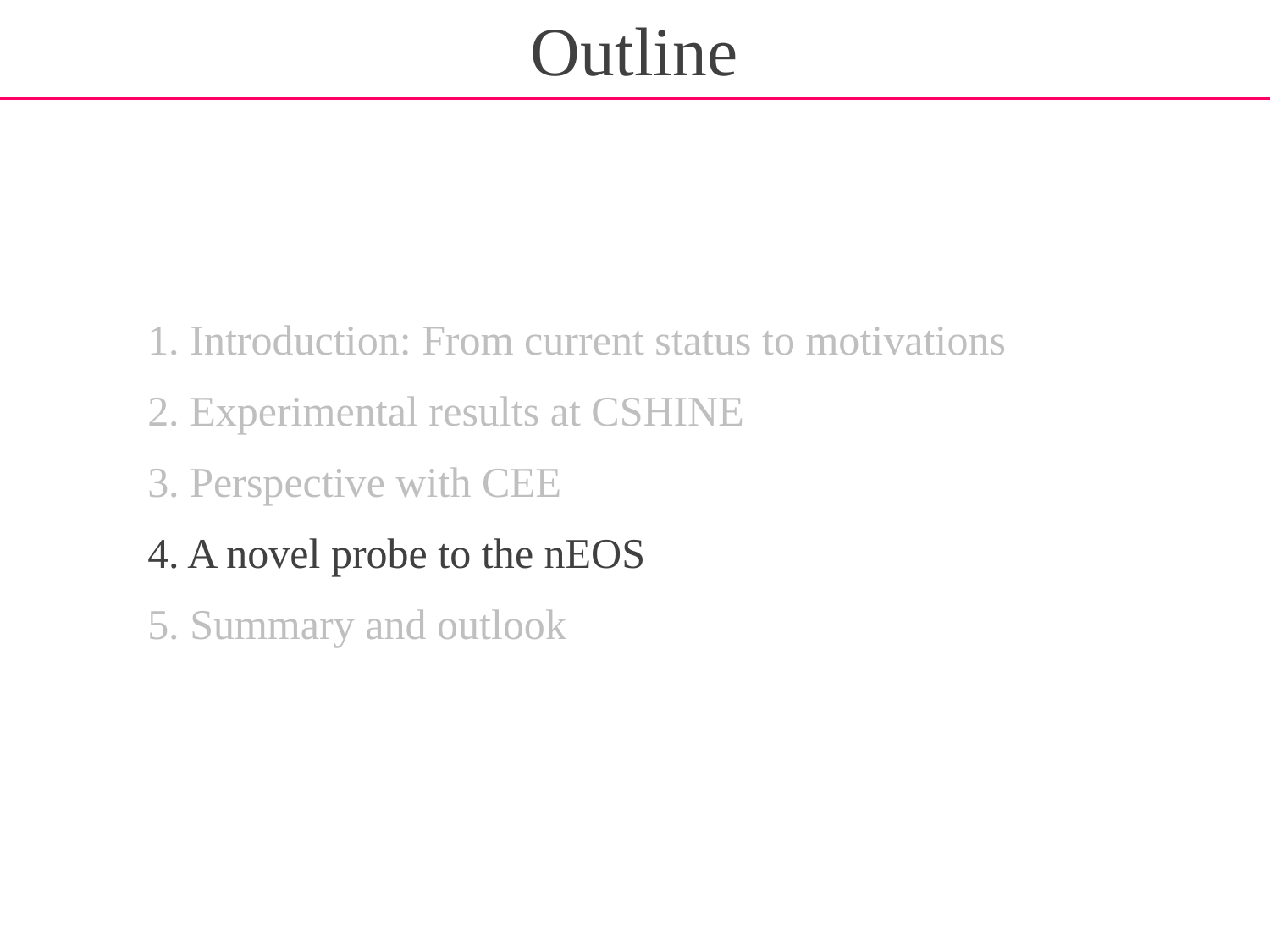

# Outline
1. Introduction: From current status to motivations
2. Experimental results at CSHINE
3. Perspective with CEE
4. A novel probe to the nEOS
5. Summary and outlook